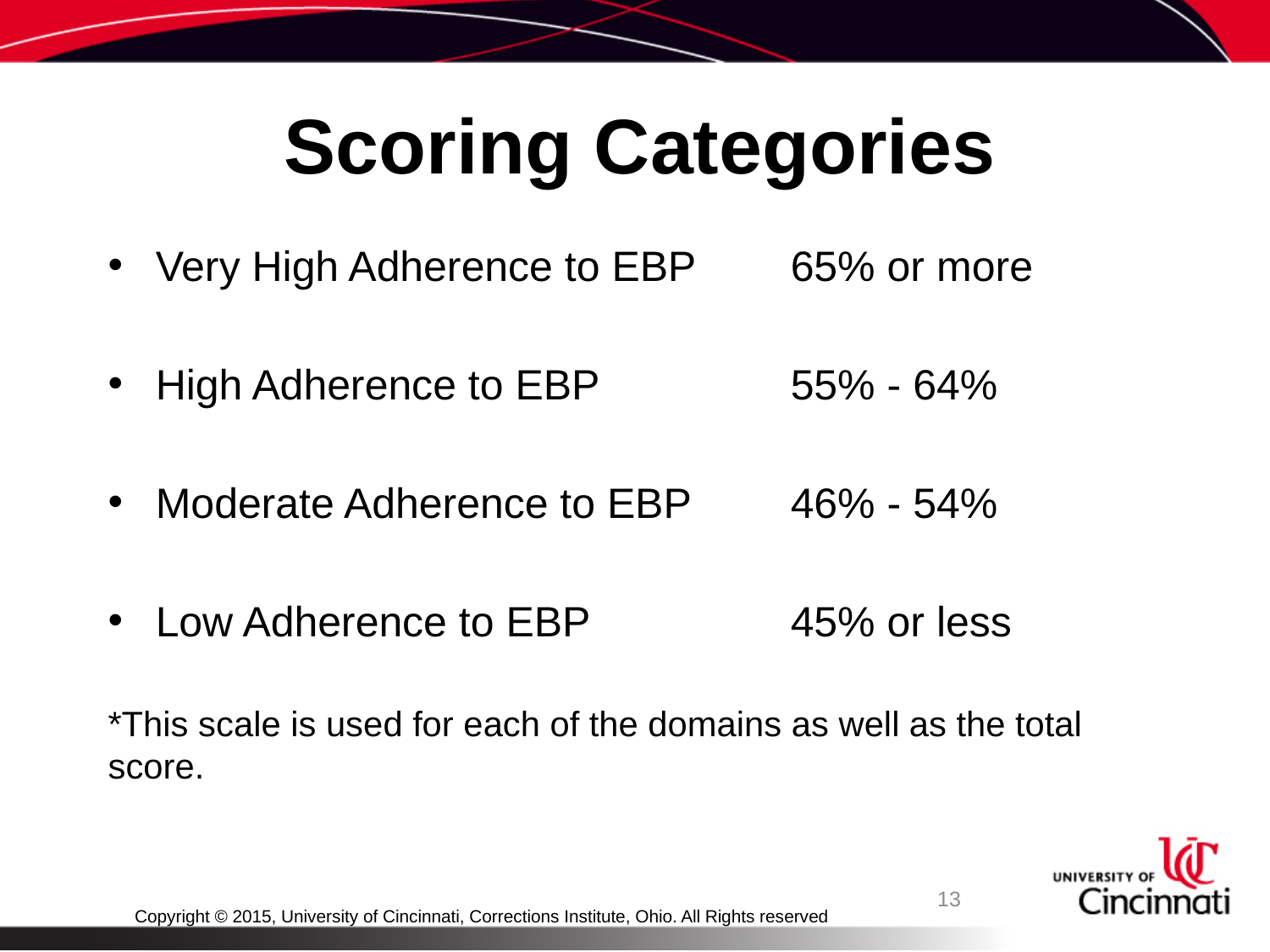

# Scoring Categories
Very High Adherence to EBP	65% or more

High Adherence to EBP		55% - 64%

Moderate Adherence to EBP	46% - 54%

Low Adherence to EBP		45% or less

*This scale is used for each of the domains as well as the total score.
13
Copyright © 2015, University of Cincinnati, Corrections Institute, Ohio. All Rights reserved